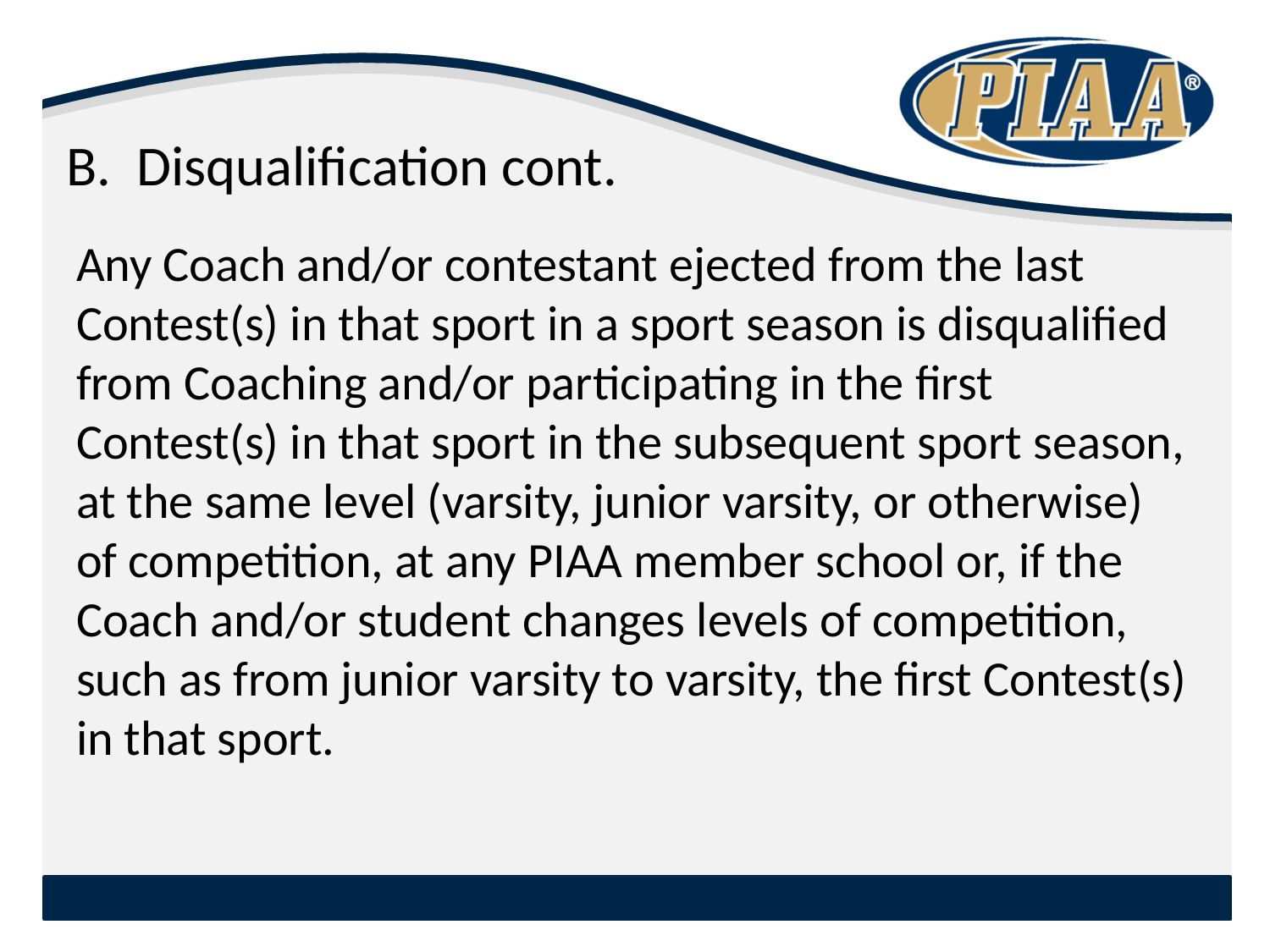

# B.  Disqualification cont.
Any Coach and/or contestant ejected from the last Contest(s) in that sport in a sport season is disqualified from Coaching and/or participating in the first Contest(s) in that sport in the subsequent sport season, at the same level (varsity, junior varsity, or otherwise) of competition, at any PIAA member school or, if the Coach and/or student changes levels of competition, such as from junior varsity to varsity, the first Contest(s) in that sport.